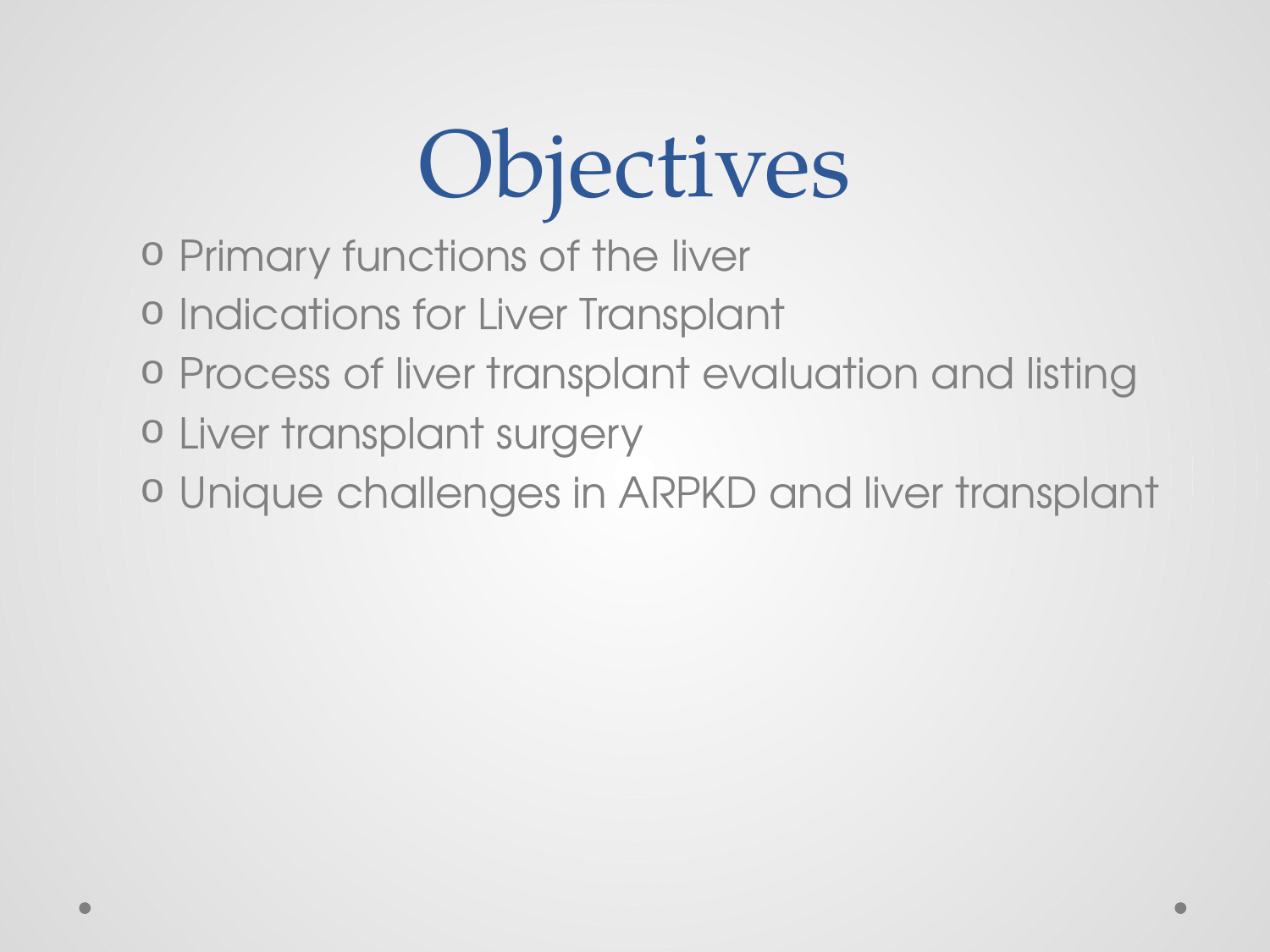

# Objectives
Primary functions of the liver
Indications for Liver Transplant
Process of liver transplant evaluation and listing
Liver transplant surgery
Unique challenges in ARPKD and liver transplant